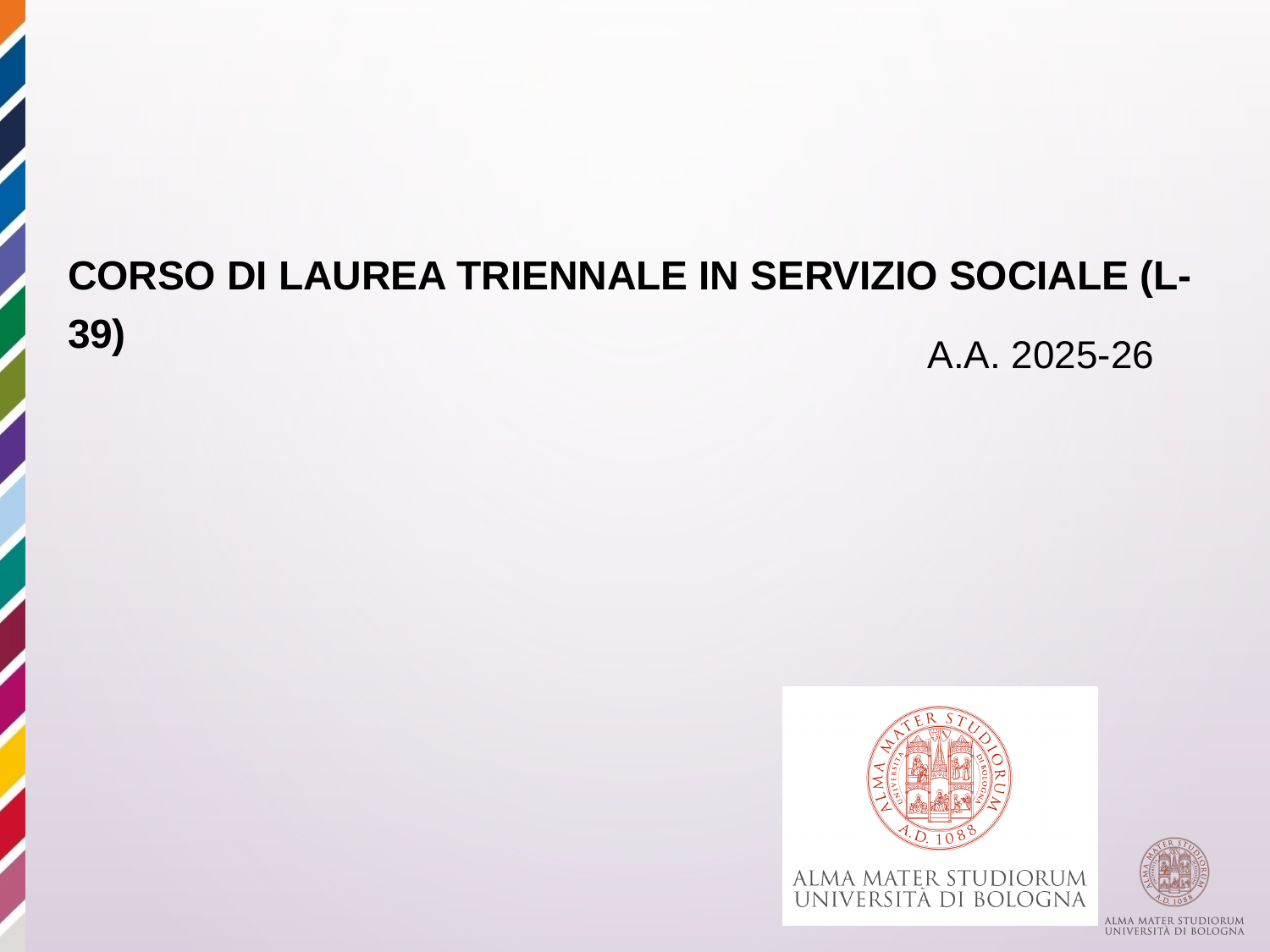

Corso di Laurea Triennale in Servizio Sociale (L-39)
a.a. 2025-26